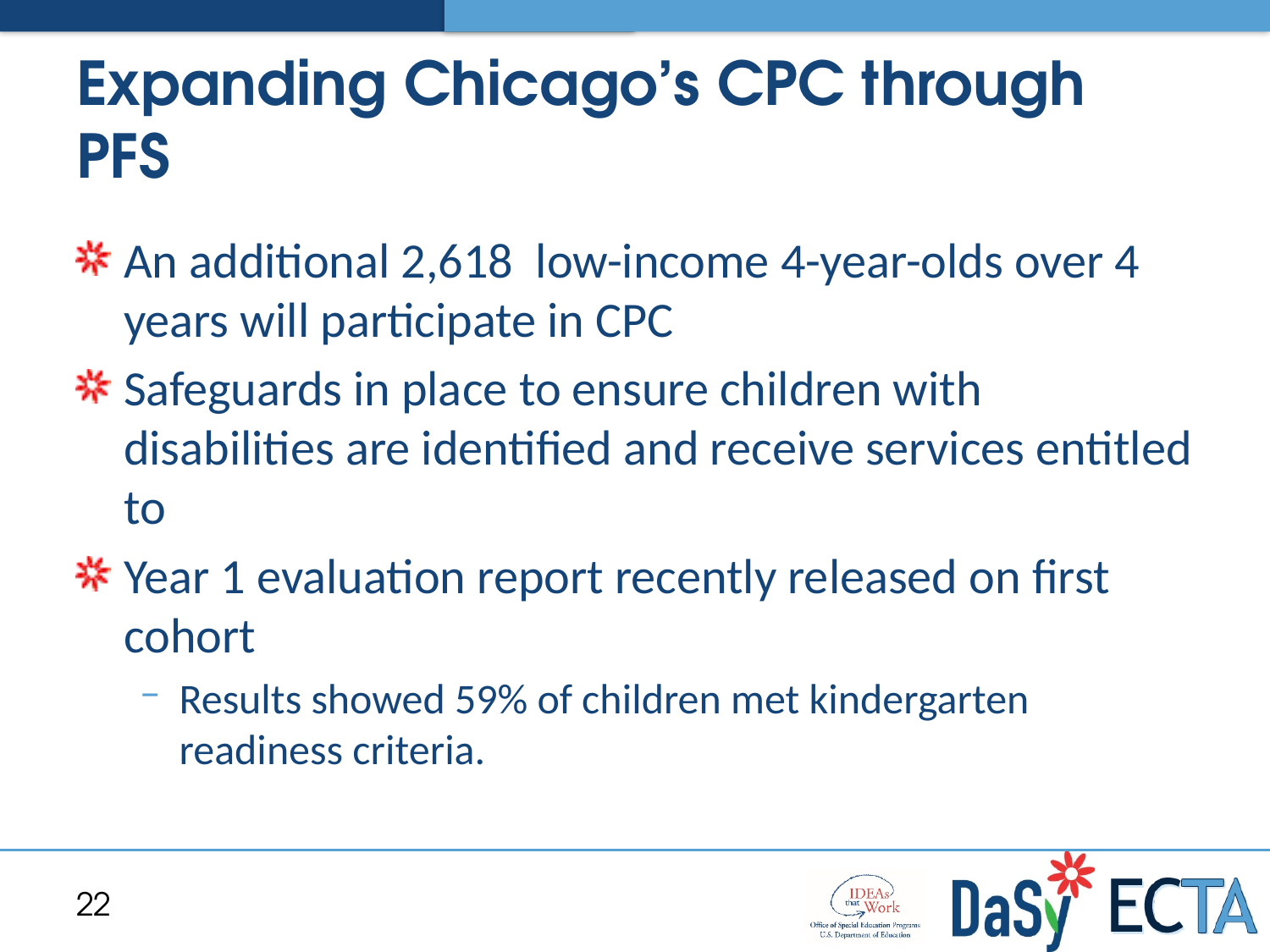

# Expanding Chicago’s CPC through PFS
An additional 2,618  low-income 4-year-olds over 4 years will participate in CPC
Safeguards in place to ensure children with disabilities are identified and receive services entitled to
Year 1 evaluation report recently released on first cohort
Results showed 59% of children met kindergarten readiness criteria.
22